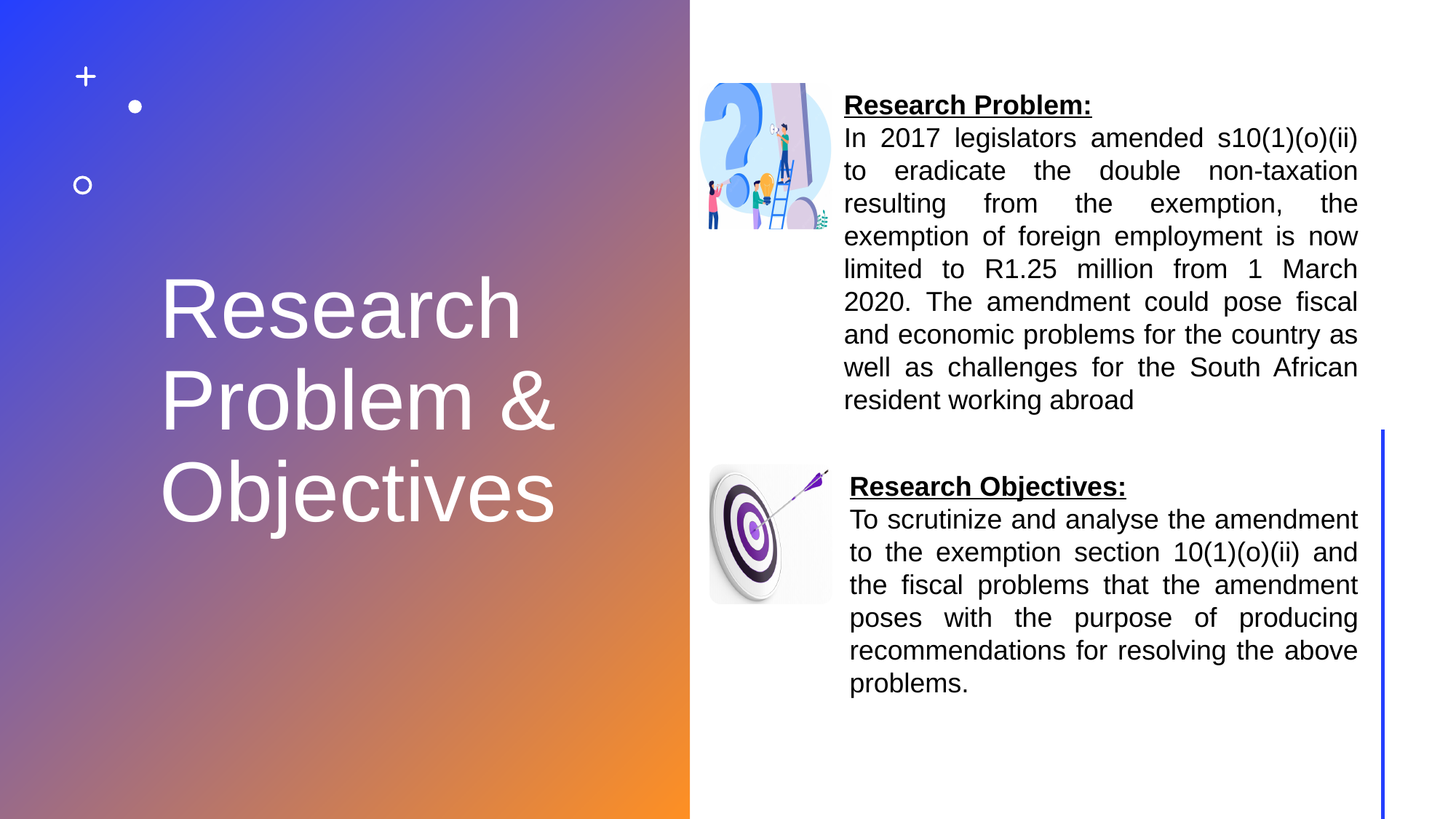

# Research Problem & Objectives

Research Problem:
In 2017 legislators amended s10(1)(o)(ii) to eradicate the double non-taxation resulting from the exemption, the exemption of foreign employment is now limited to R1.25 million from 1 March 2020. The amendment could pose fiscal and economic problems for the country as well as challenges for the South African resident working abroad

Research Objectives:
To scrutinize and analyse the amendment to the exemption section 10(1)(o)(ii) and the fiscal problems that the amendment poses with the purpose of producing recommendations for resolving the above problems.